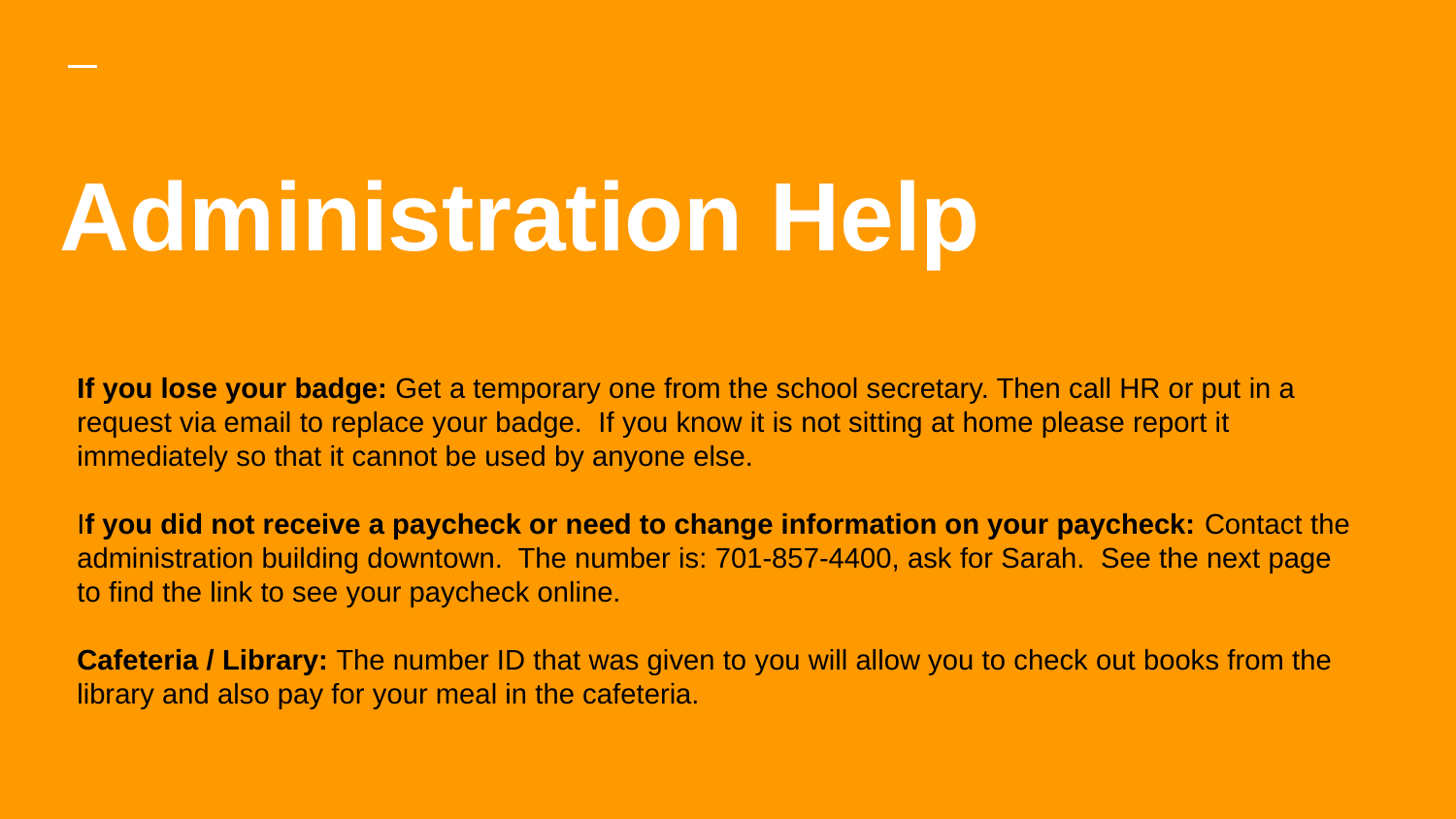

# Administration Help
If you lose your badge: Get a temporary one from the school secretary. Then call HR or put in a request via email to replace your badge.  If you know it is not sitting at home please report it immediately so that it cannot be used by anyone else.

If you did not receive a paycheck or need to change information on your paycheck: Contact the administration building downtown.  The number is: 701-857-4400, ask for Sarah.  See the next page to find the link to see your paycheck online.

Cafeteria / Library: The number ID that was given to you will allow you to check out books from the library and also pay for your meal in the cafeteria.